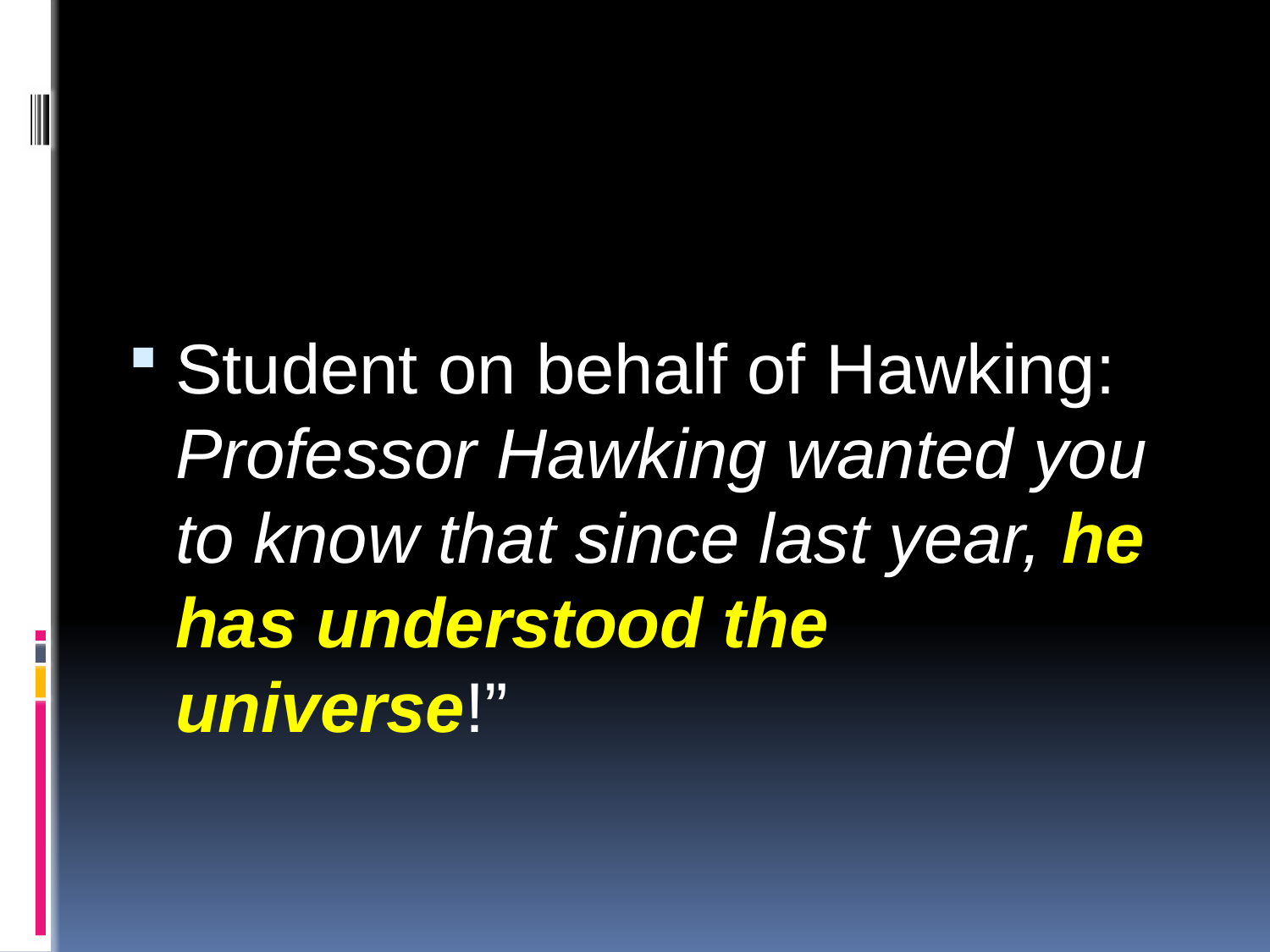

#
Student on behalf of Hawking: Professor Hawking wanted you to know that since last year, he has understood the universe!”